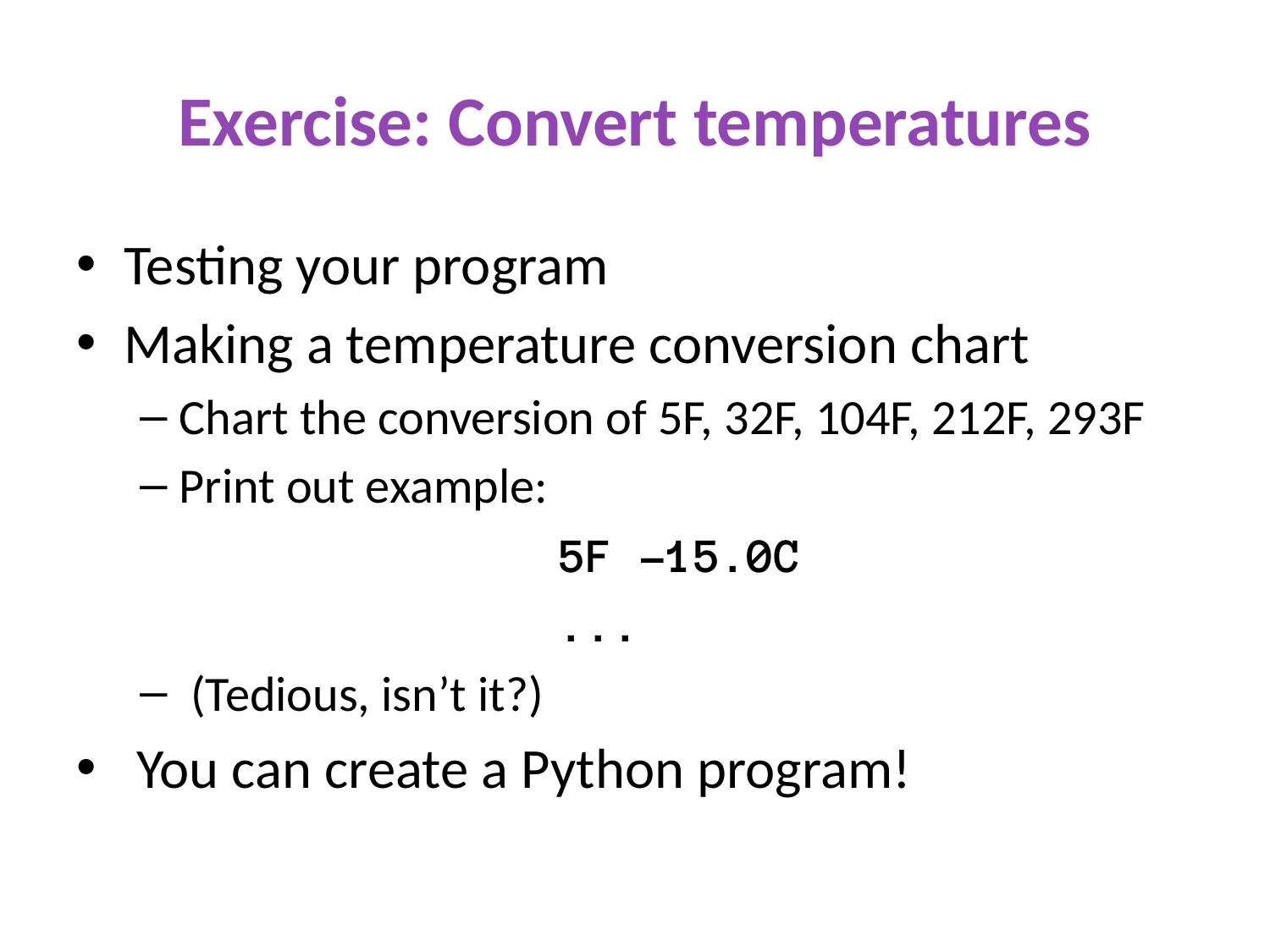

# Exercise: Convert temperatures
Testing your program
Making a temperature conversion chart
Chart the conversion of 5F, 32F, 104F, 212F, 293F
Print out example:
				5F -15.0C
				...
 (Tedious, isn’t it?)
 You can create a Python program!